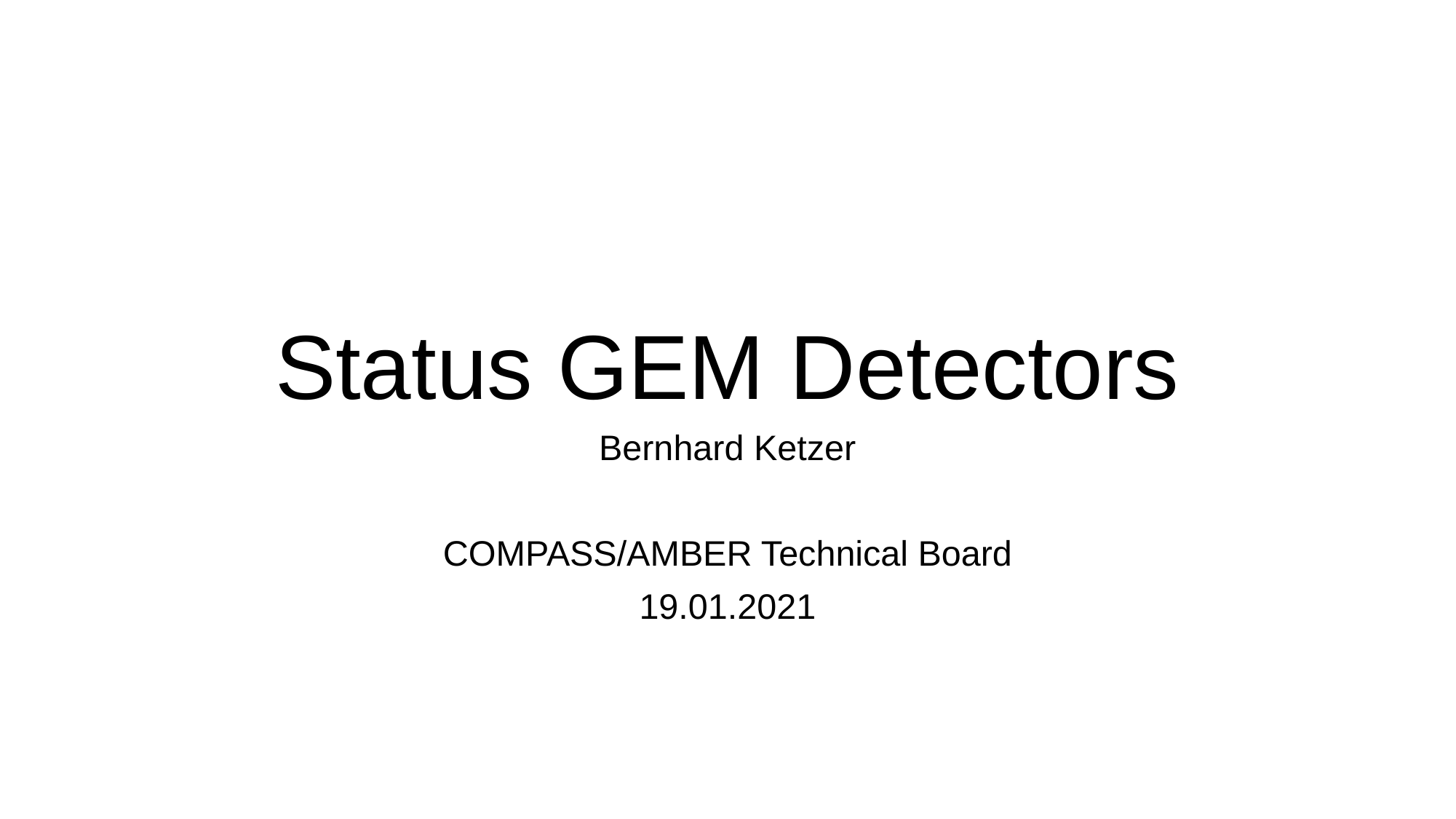

# Status GEM Detectors
Bernhard Ketzer

COMPASS/AMBER Technical Board
19.01.2021